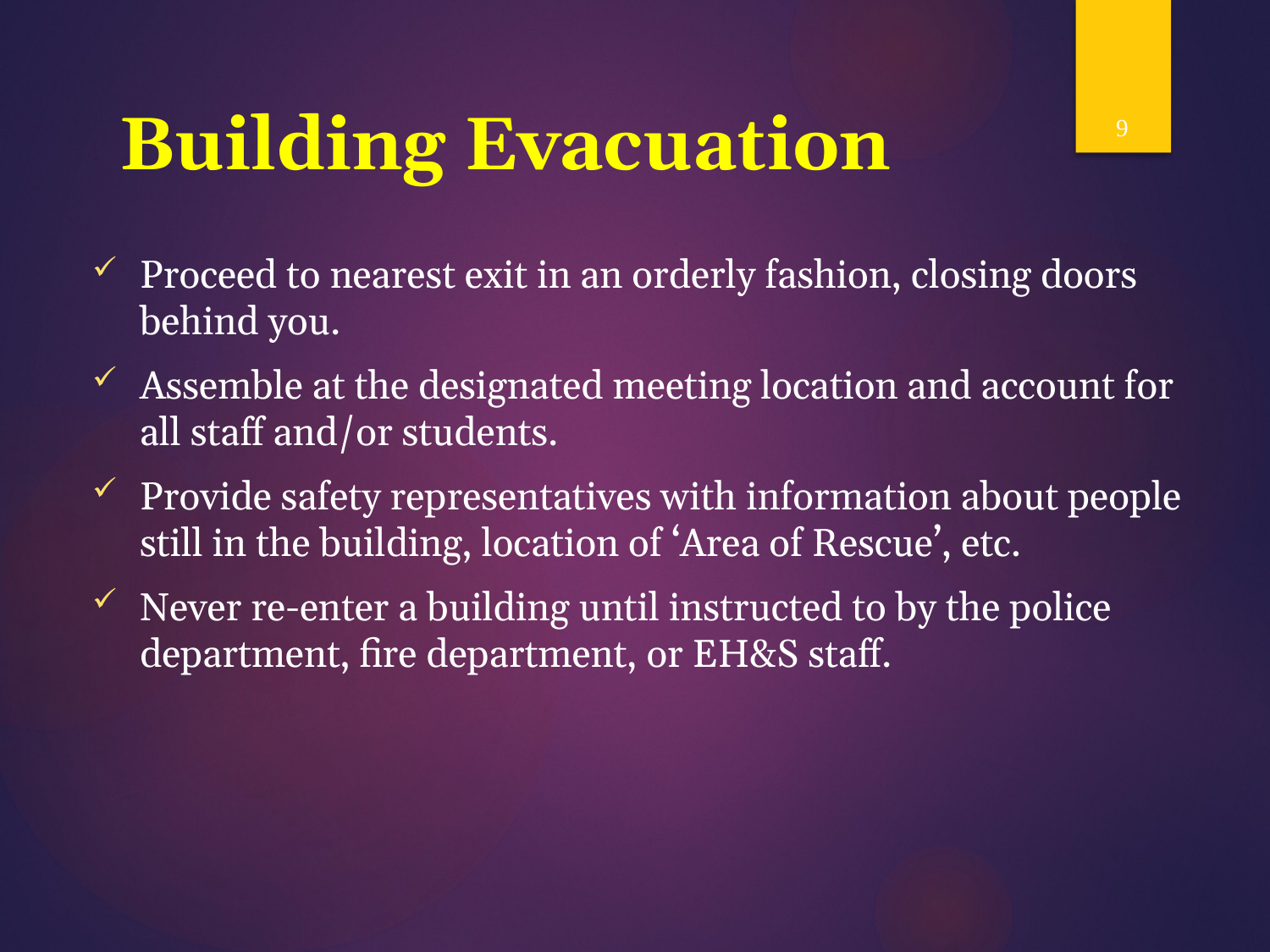

9
# Building Evacuation
Proceed to nearest exit in an orderly fashion, closing doors behind you.
Assemble at the designated meeting location and account for all staff and/or students.
Provide safety representatives with information about people still in the building, location of ‘Area of Rescue’, etc.
Never re-enter a building until instructed to by the police department, fire department, or EH&S staff.